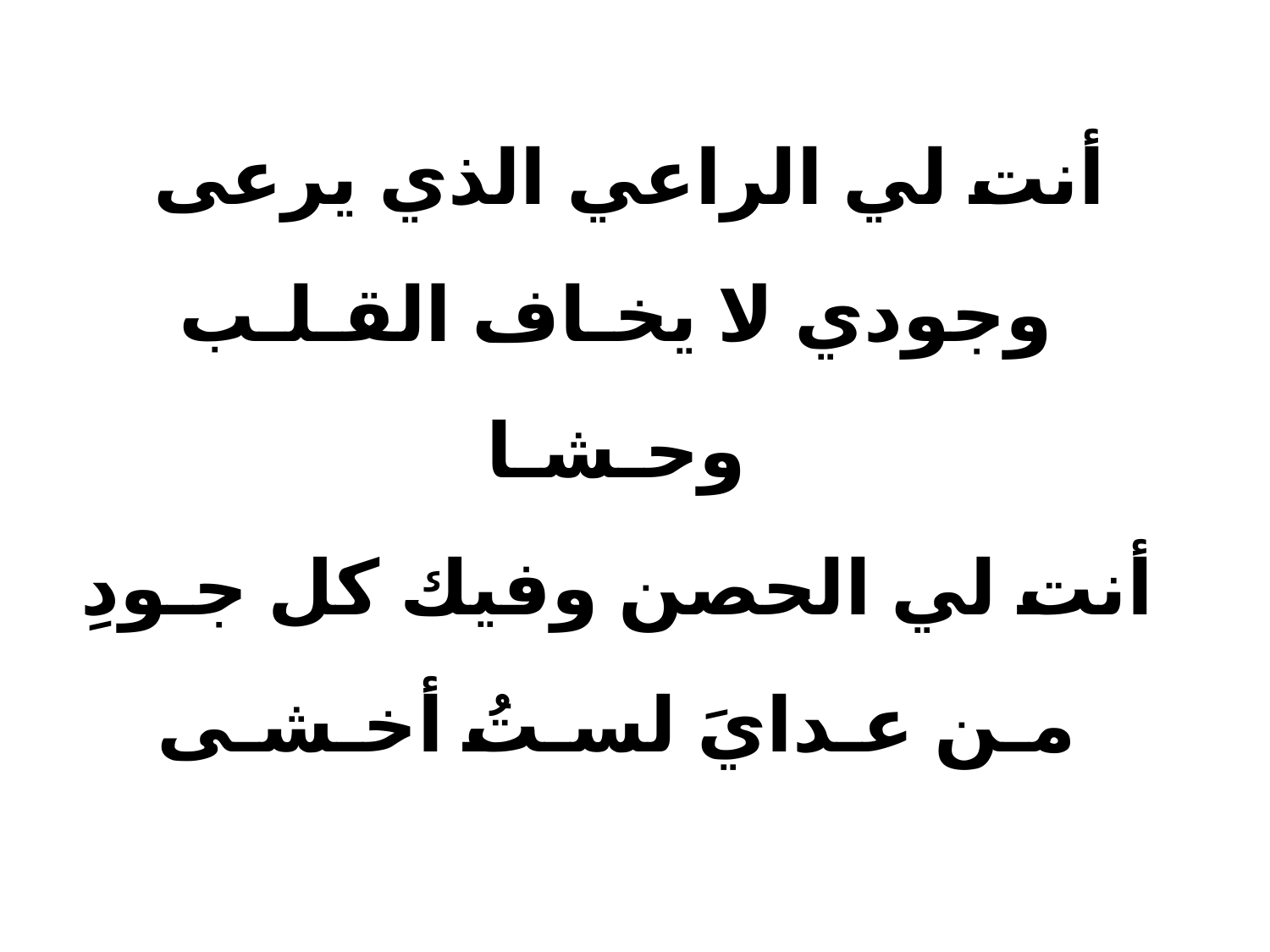

أنت لي الراعي الذي يرعى وجودي لا يخـاف القـلـب وحـشـا
أنت لي الحصن وفيك كل جـودِ مـن عـدايَ لسـتُ أخـشـى